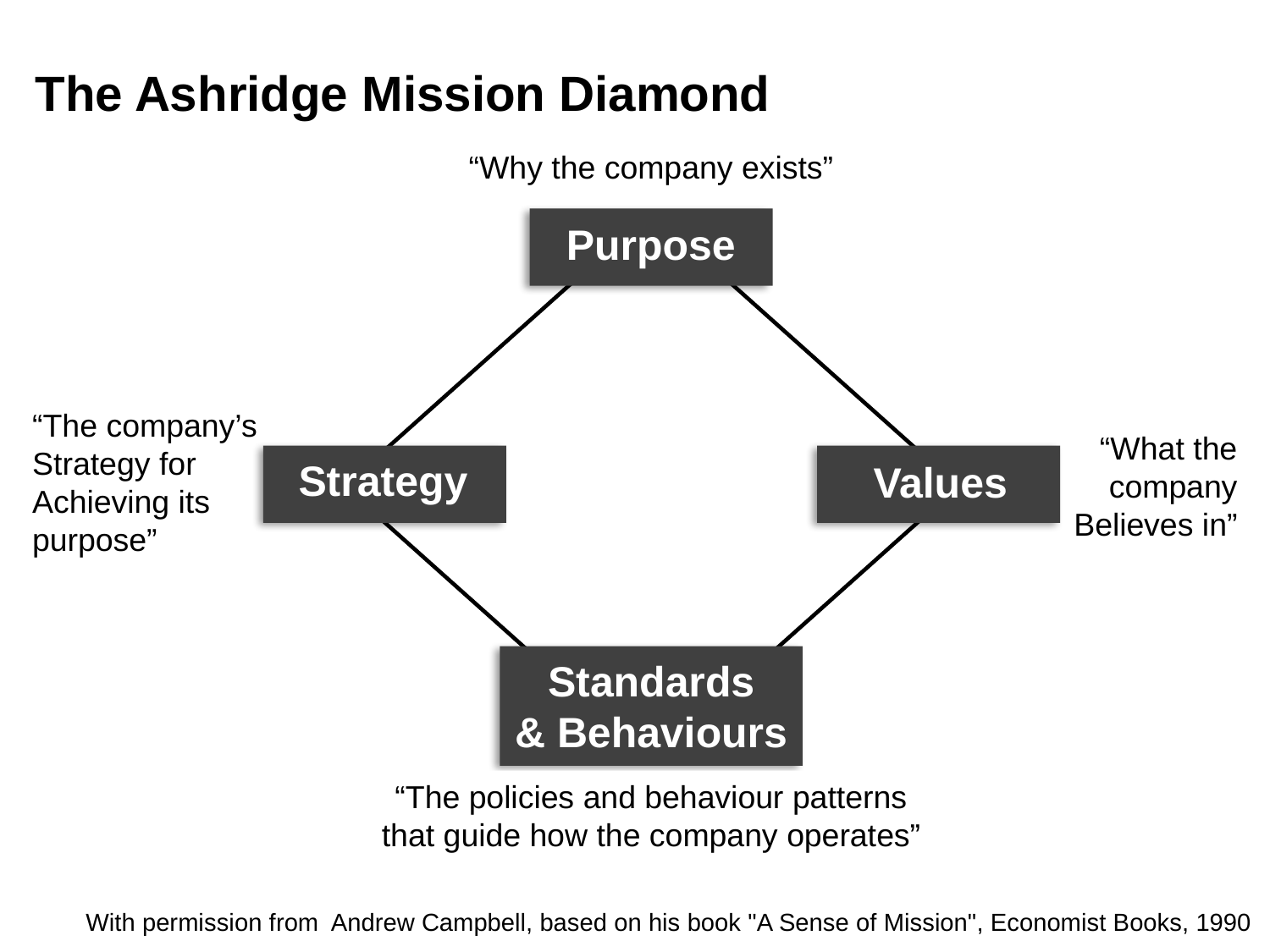

# The Ashridge Mission Diamond
“Why the company exists”

Purpose
“The company’s
Strategy for
Achieving its
purpose”
“What the company
Believes in”

Strategy
Values

Standards
& Behaviours
“The policies and behaviour patterns
that guide how the company operates”
With permission from  Andrew Campbell, based on his book "A Sense of Mission", Economist Books, 1990